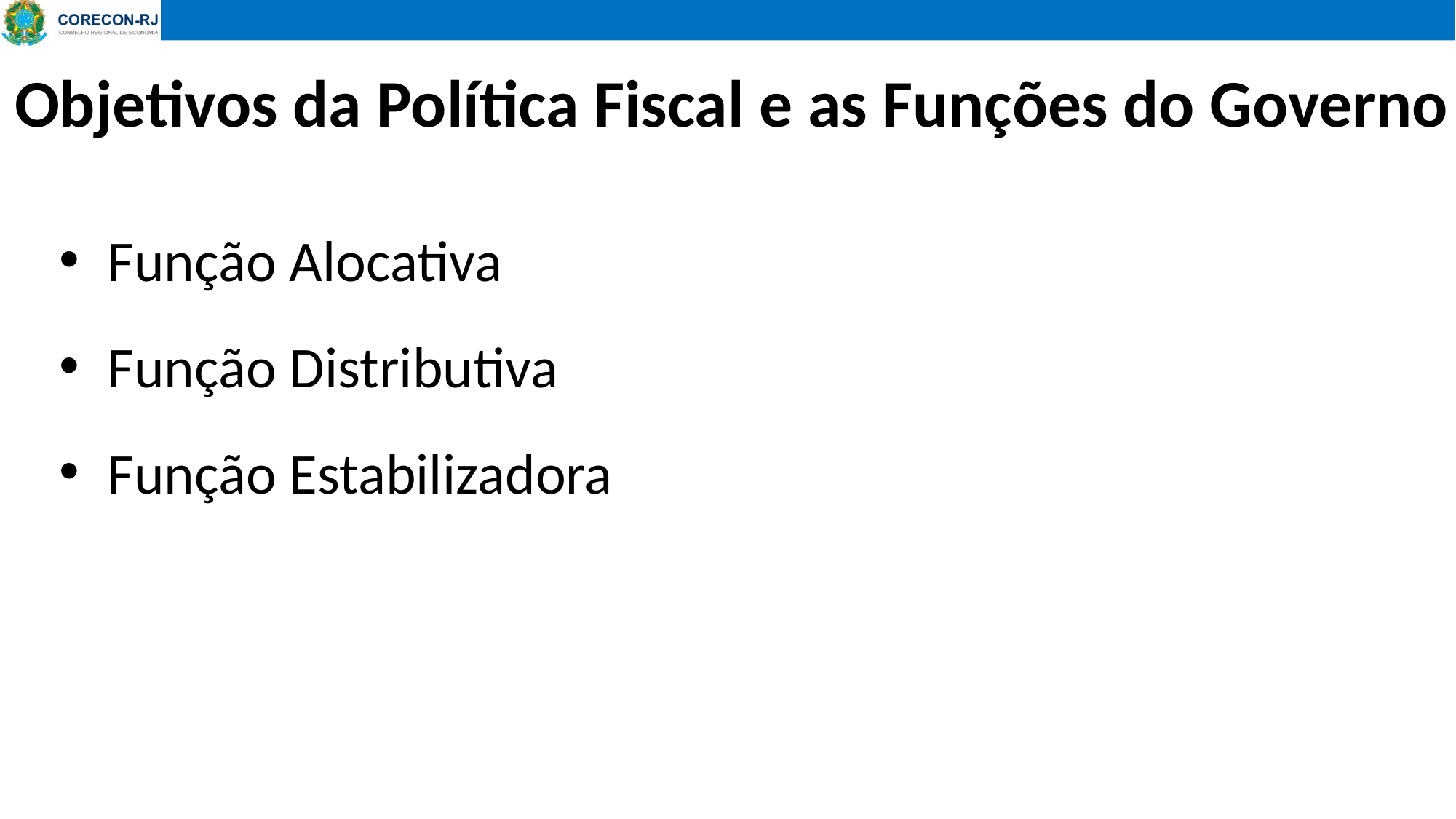

Objetivos da Política Fiscal e as Funções do Governo
Função Alocativa

Função Distributiva

Função Estabilizadora